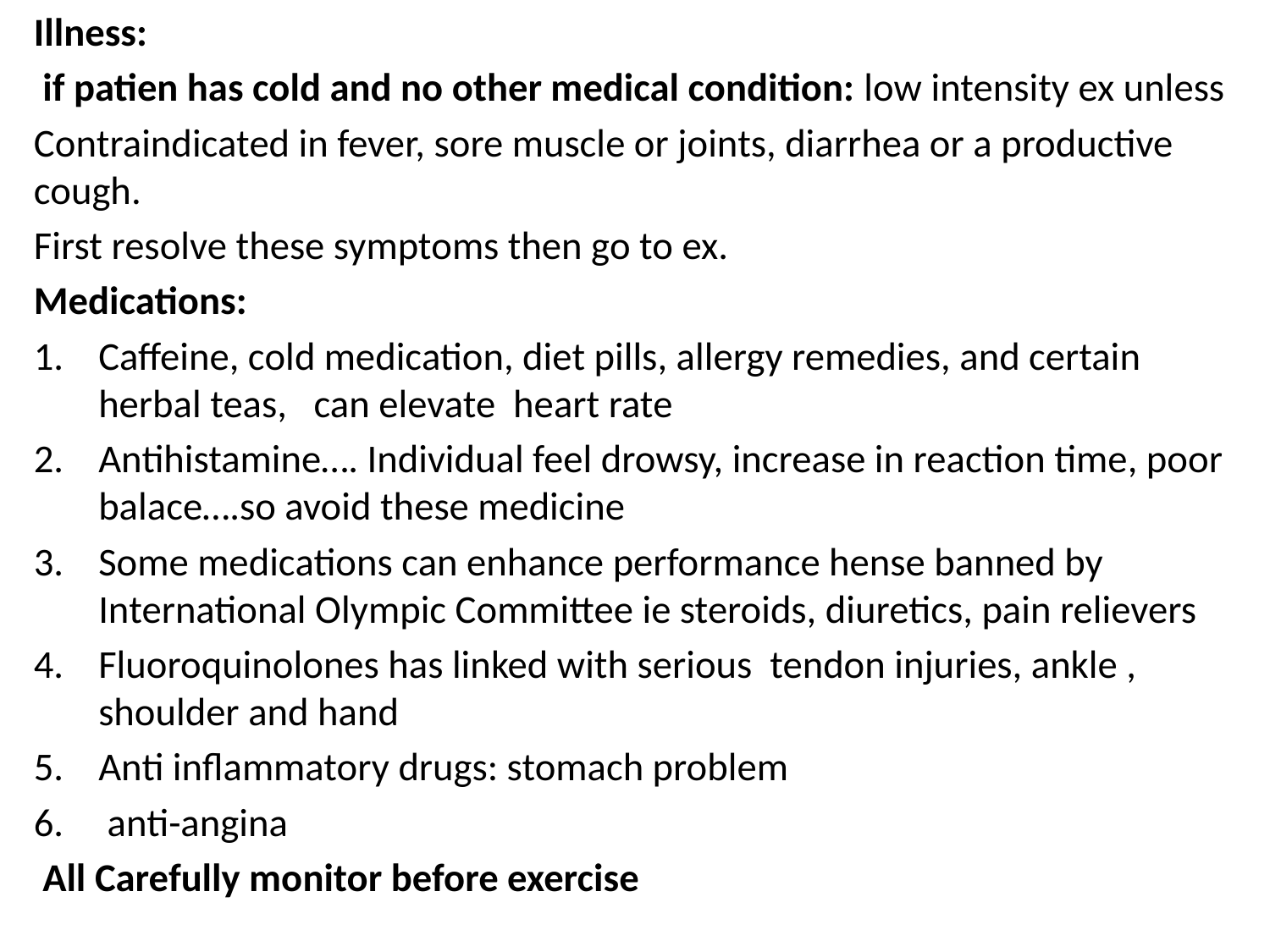

Illness:
 if patien has cold and no other medical condition: low intensity ex unless
Contraindicated in fever, sore muscle or joints, diarrhea or a productive cough.
First resolve these symptoms then go to ex.
Medications:
Caffeine, cold medication, diet pills, allergy remedies, and certain herbal teas,   can elevate  heart rate
Antihistamine…. Individual feel drowsy, increase in reaction time, poor balace….so avoid these medicine
Some medications can enhance performance hense banned by International Olympic Committee ie steroids, diuretics, pain relievers
Fluoroquinolones has linked with serious  tendon injuries, ankle , shoulder and hand
Anti inflammatory drugs: stomach problem
 anti-angina
 All Carefully monitor before exercise

#